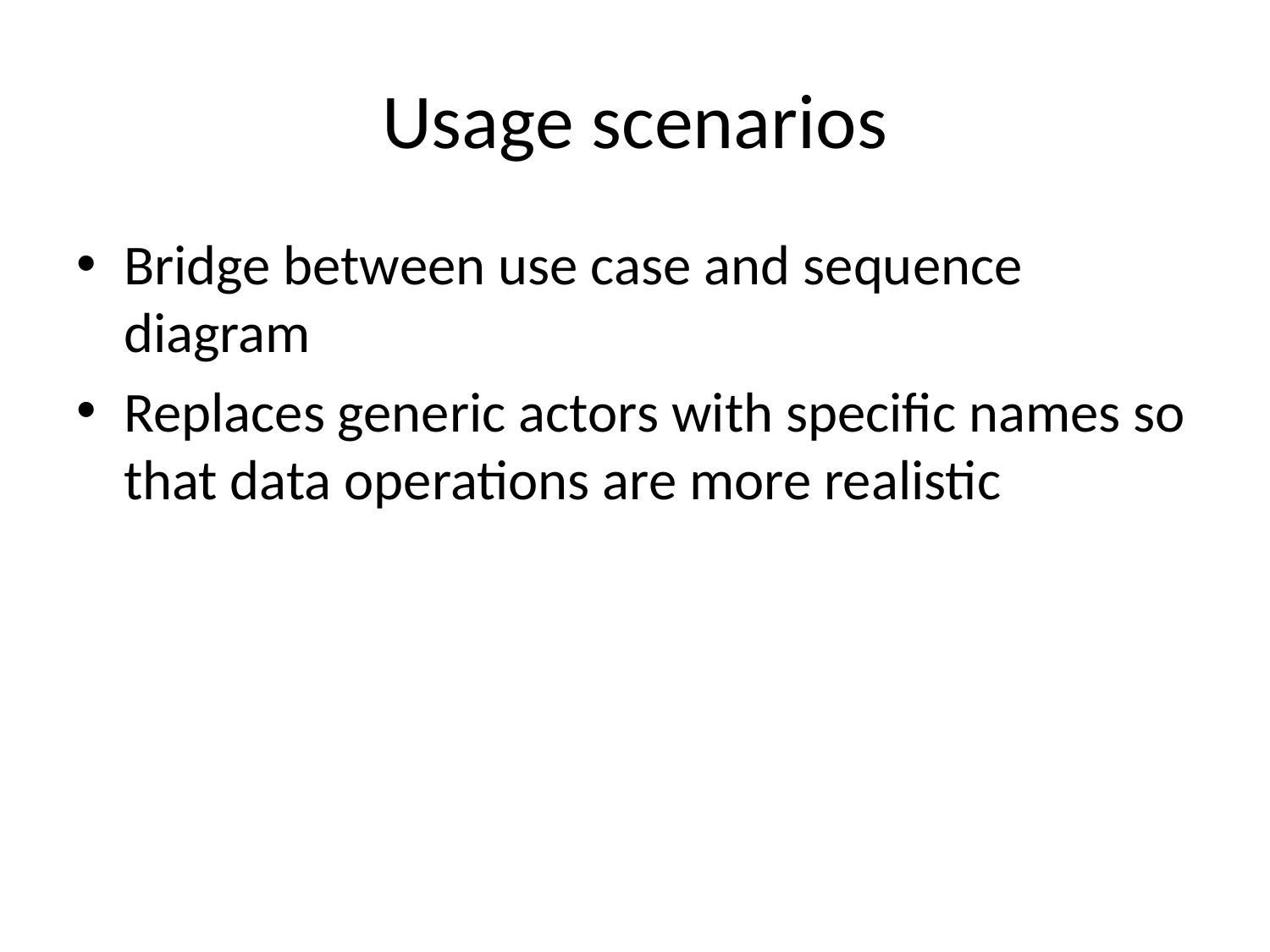

# Usage scenarios
Bridge between use case and sequence diagram
Replaces generic actors with specific names so that data operations are more realistic